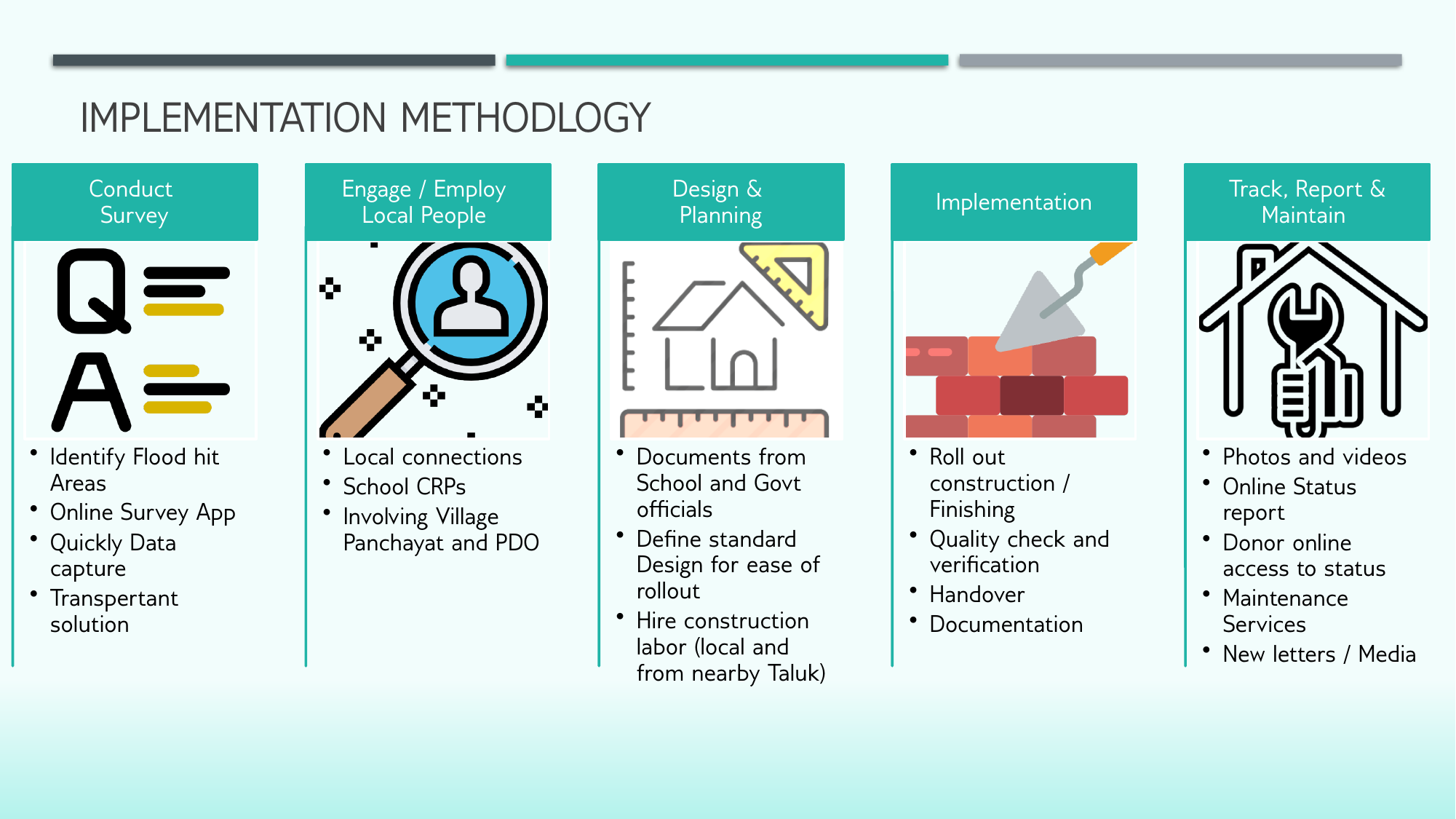

Identify Flood hit Areas
Online Survey App
Quickly Data capture
Transpertant solution
Conduct
Survey
Local connections
School CRPs
Involving Village Panchayat and PDO
Engage / Employ
Local People
Documents from School and Govt officials
Define standard Design for ease of rollout
Hire construction labor (local and from nearby Taluk)
Design &
Planning
Roll out construction / Finishing
Quality check and verification
Handover
Documentation
Implementation
Photos and videos
Online Status report
Donor online access to status
Maintenance Services
New letters / Media
Track, Report & Maintain
# Implementation methodlogy